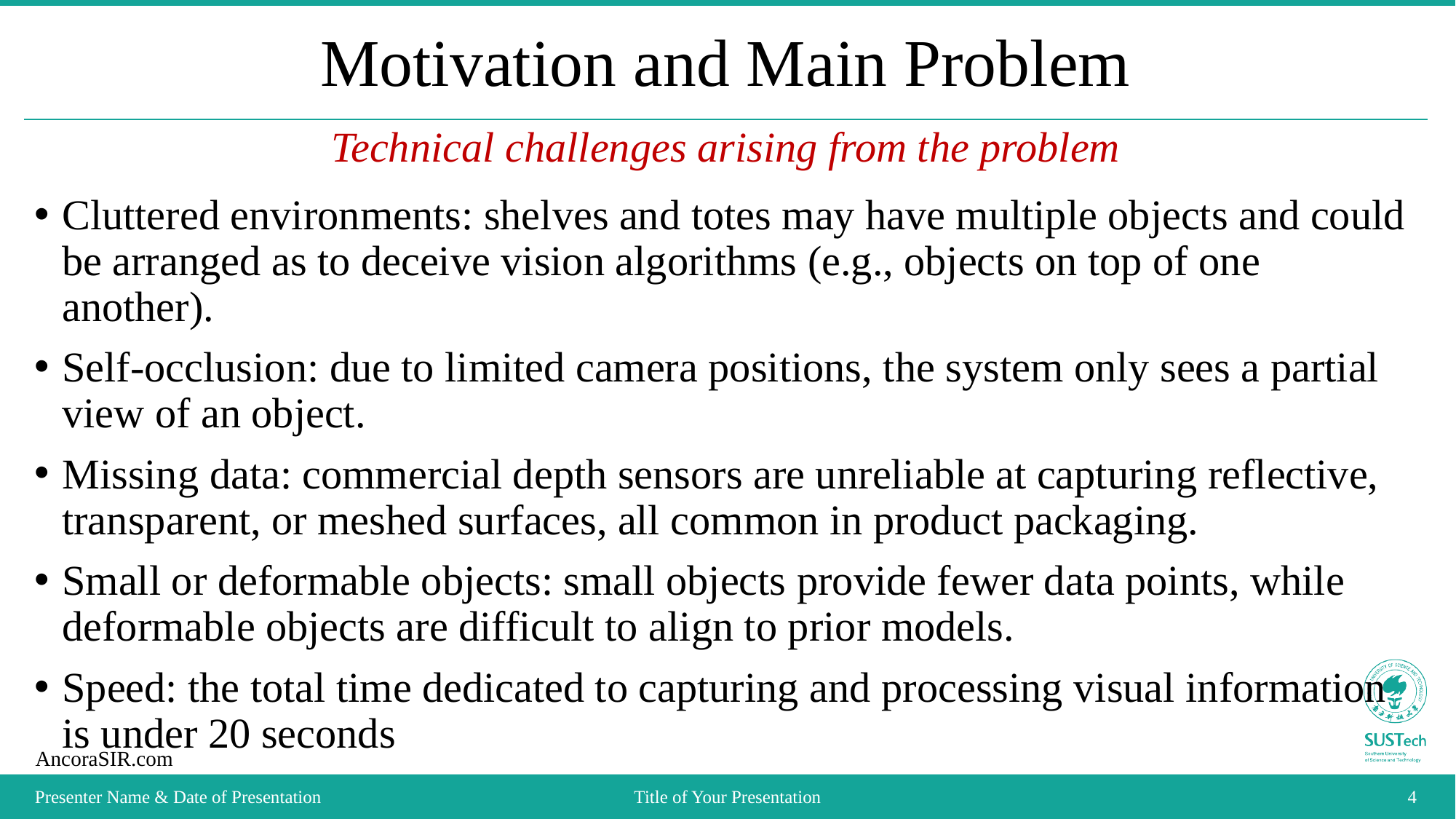

# Motivation and Main Problem
Technical challenges arising from the problem
Cluttered environments: shelves and totes may have multiple objects and could be arranged as to deceive vision algorithms (e.g., objects on top of one another).
Self-occlusion: due to limited camera positions, the system only sees a partial view of an object.
Missing data: commercial depth sensors are unreliable at capturing reflective, transparent, or meshed surfaces, all common in product packaging.
Small or deformable objects: small objects provide fewer data points, while deformable objects are difficult to align to prior models.
Speed: the total time dedicated to capturing and processing visual information is under 20 seconds

Presenter Name & Date of Presentation
Title of Your Presentation
4